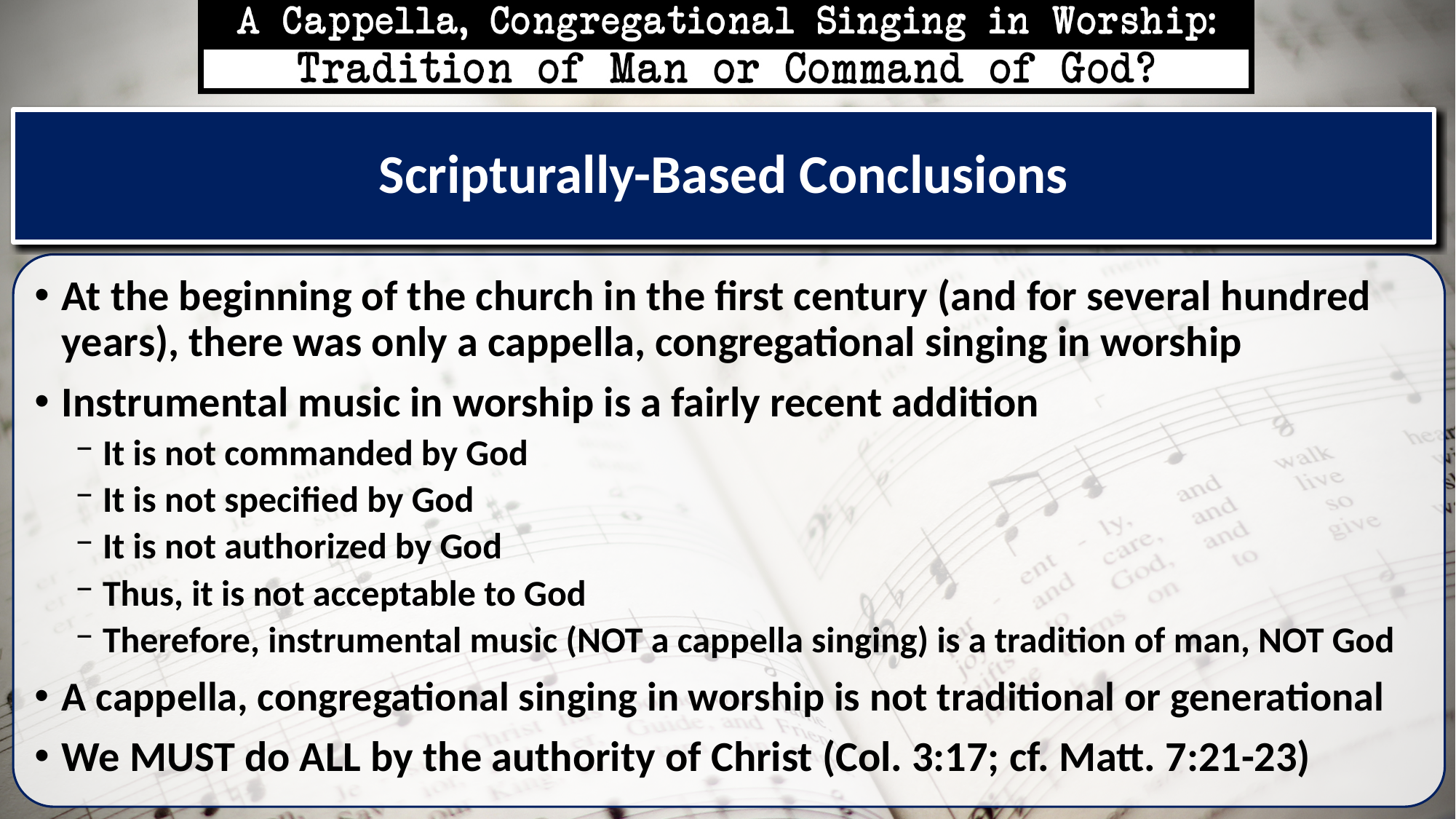

# Scripturally-Based Conclusions
At the beginning of the church in the first century (and for several hundred years), there was only a cappella, congregational singing in worship
Instrumental music in worship is a fairly recent addition
It is not commanded by God
It is not specified by God
It is not authorized by God
Thus, it is not acceptable to God
Therefore, instrumental music (NOT a cappella singing) is a tradition of man, NOT God
A cappella, congregational singing in worship is not traditional or generational
We MUST do ALL by the authority of Christ (Col. 3:17; cf. Matt. 7:21-23)